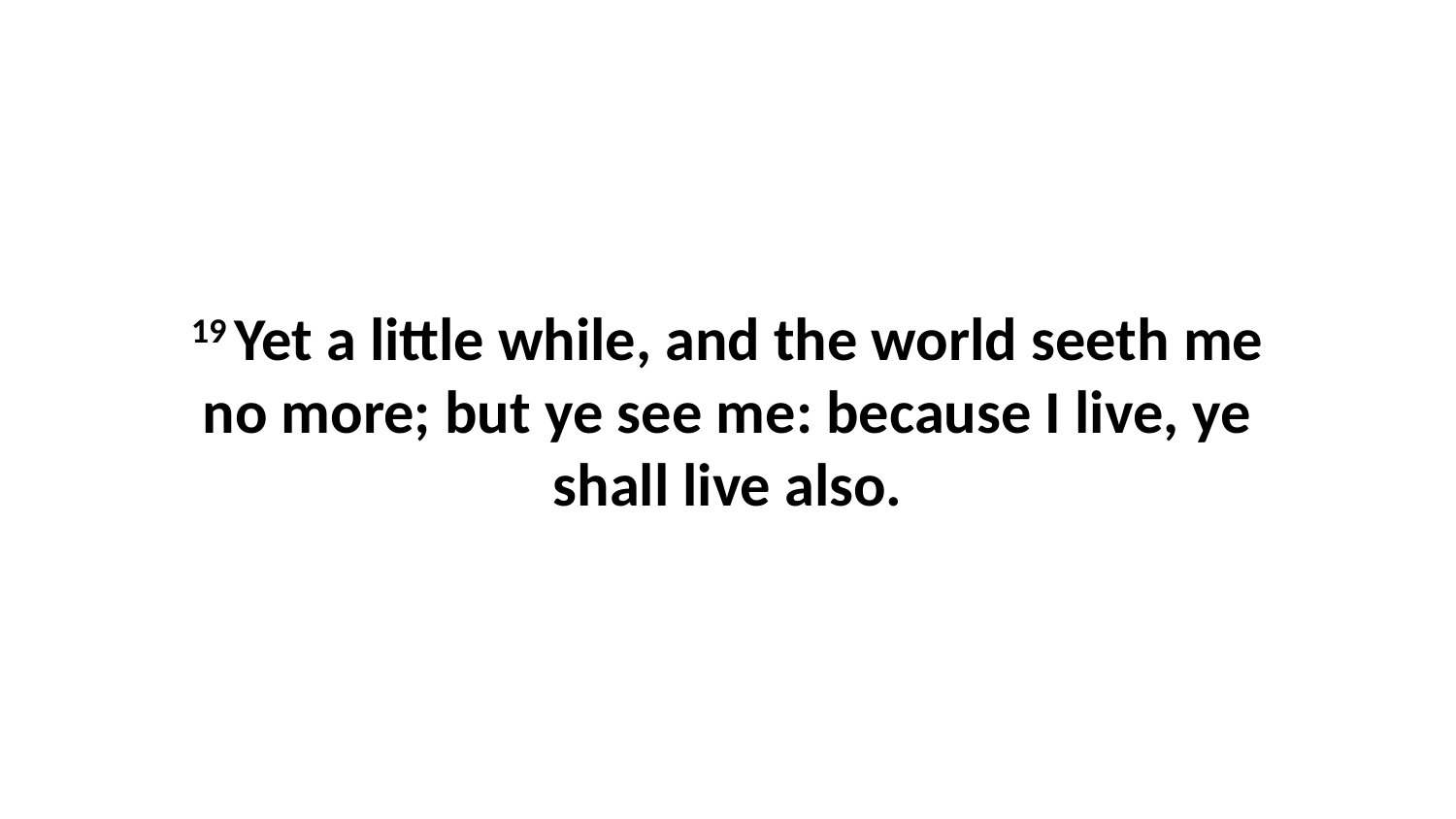

19 Yet a little while, and the world seeth me no more; but ye see me: because I live, ye shall live also.